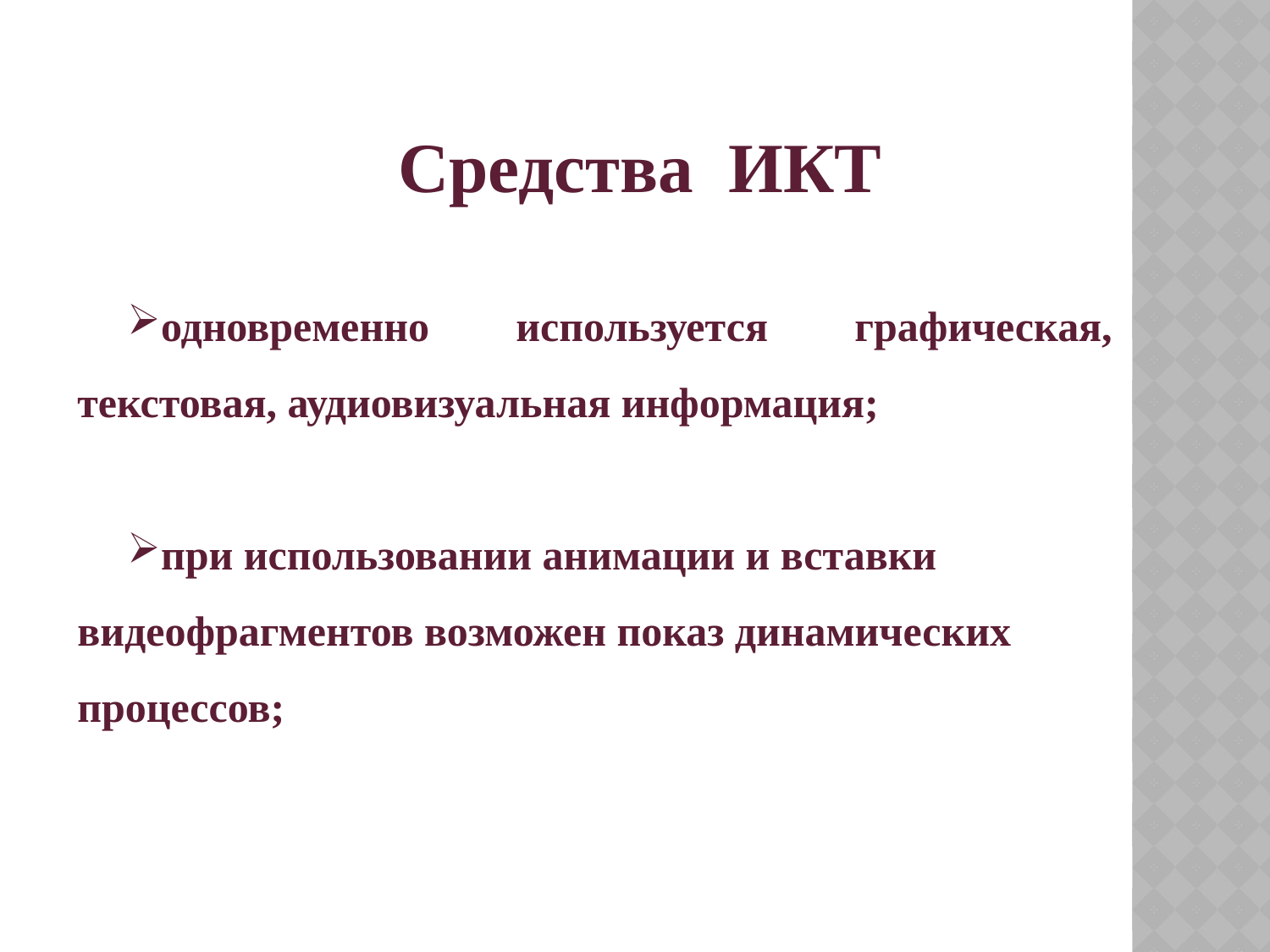

Средства  ИКТ
одновременно используется графическая, текстовая, аудиовизуальная информация;

при использовании анимации и вставки видеофрагментов возможен показ динамических процессов;